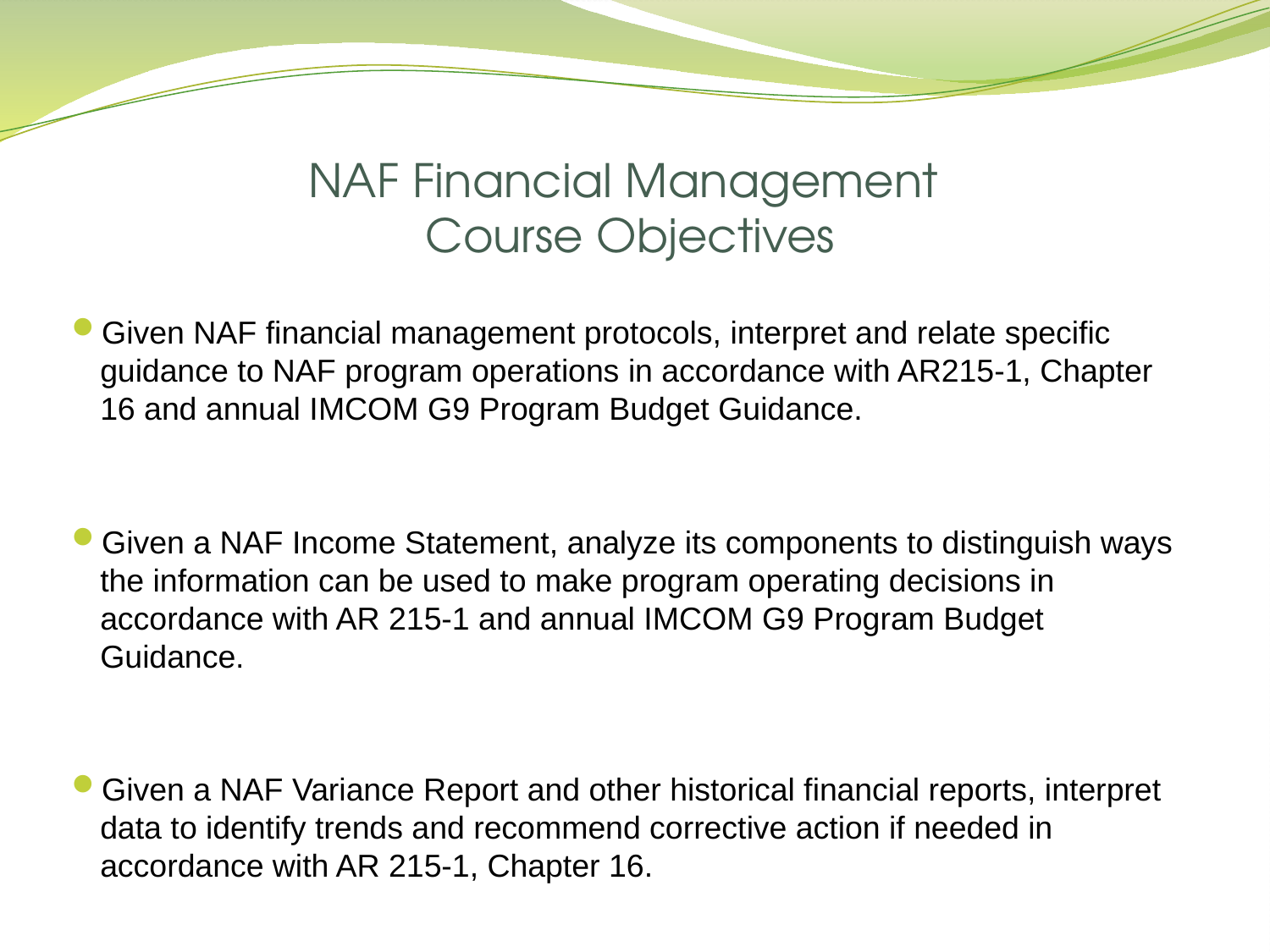

# NAF Financial Management Course Objectives
Given NAF financial management protocols, interpret and relate specific guidance to NAF program operations in accordance with AR215-1, Chapter 16 and annual IMCOM G9 Program Budget Guidance.

Given a NAF Income Statement, analyze its components to distinguish ways the information can be used to make program operating decisions in accordance with AR 215-1 and annual IMCOM G9 Program Budget Guidance.

Given a NAF Variance Report and other historical financial reports, interpret data to identify trends and recommend corrective action if needed in accordance with AR 215-1, Chapter 16.